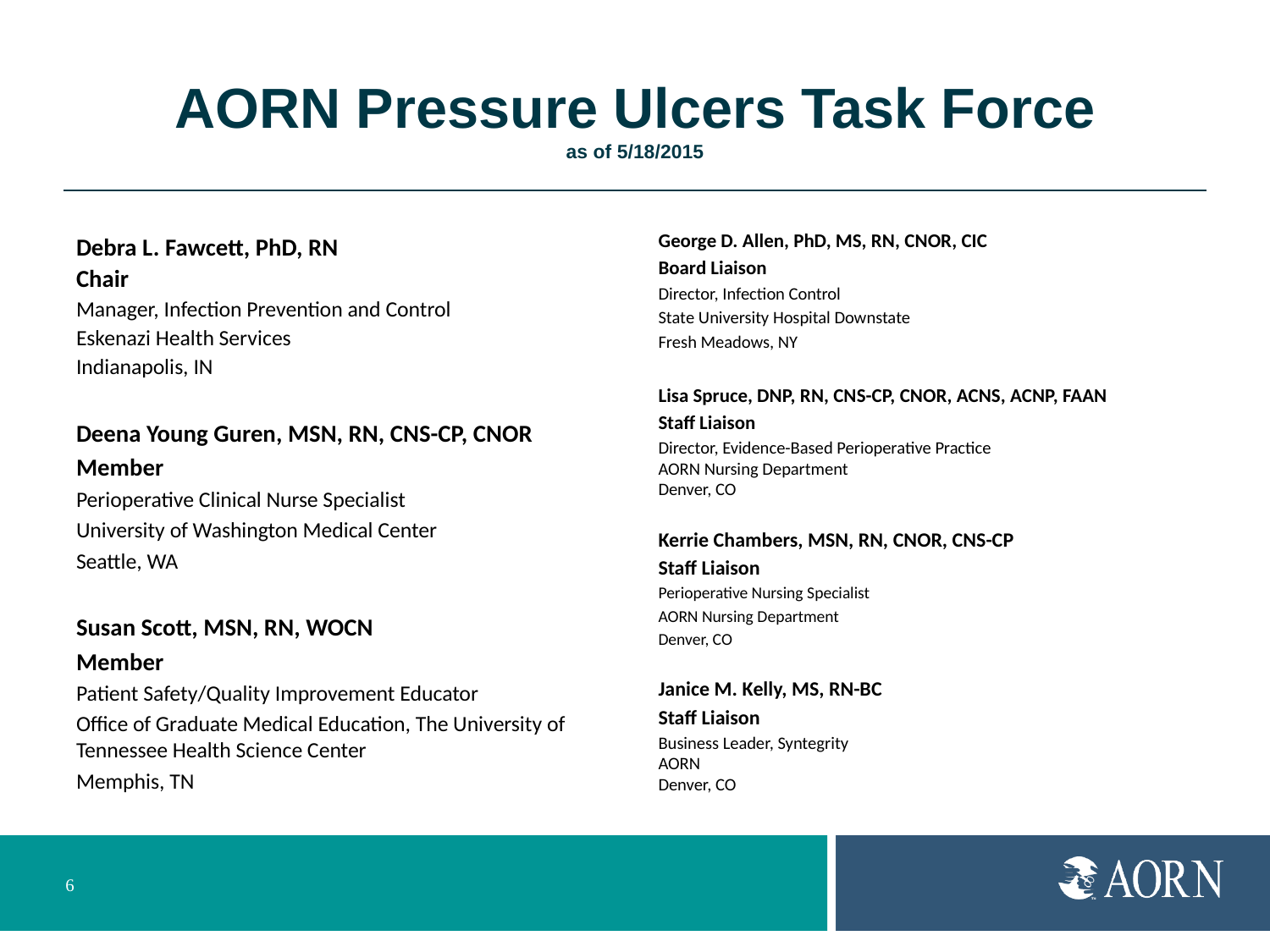

# AORN Pressure Ulcers Task Force as of 5/18/2015
Debra L. Fawcett, PhD, RN
Chair
Manager, Infection Prevention and Control
Eskenazi Health Services
Indianapolis, IN

Deena Young Guren, MSN, RN, CNS-CP, CNOR
Member
Perioperative Clinical Nurse Specialist
University of Washington Medical Center
Seattle, WA

Susan Scott, MSN, RN, WOCN
Member
Patient Safety/Quality Improvement Educator
Office of Graduate Medical Education, The University of Tennessee Health Science Center
Memphis, TN

George D. Allen, PhD, MS, RN, CNOR, CIC
Board Liaison
Director, Infection Control
State University Hospital Downstate
Fresh Meadows, NY

Lisa Spruce, DNP, RN, CNS-CP, CNOR, ACNS, ACNP, FAAN
Staff Liaison
Director, Evidence-Based Perioperative Practice
AORN Nursing Department
Denver, CO

Kerrie Chambers, MSN, RN, CNOR, CNS-CP
Staff Liaison
Perioperative Nursing Specialist
AORN Nursing Department
Denver, CO

Janice M. Kelly, MS, RN-BC
Staff Liaison
Business Leader, Syntegrity
AORN
Denver, CO

6